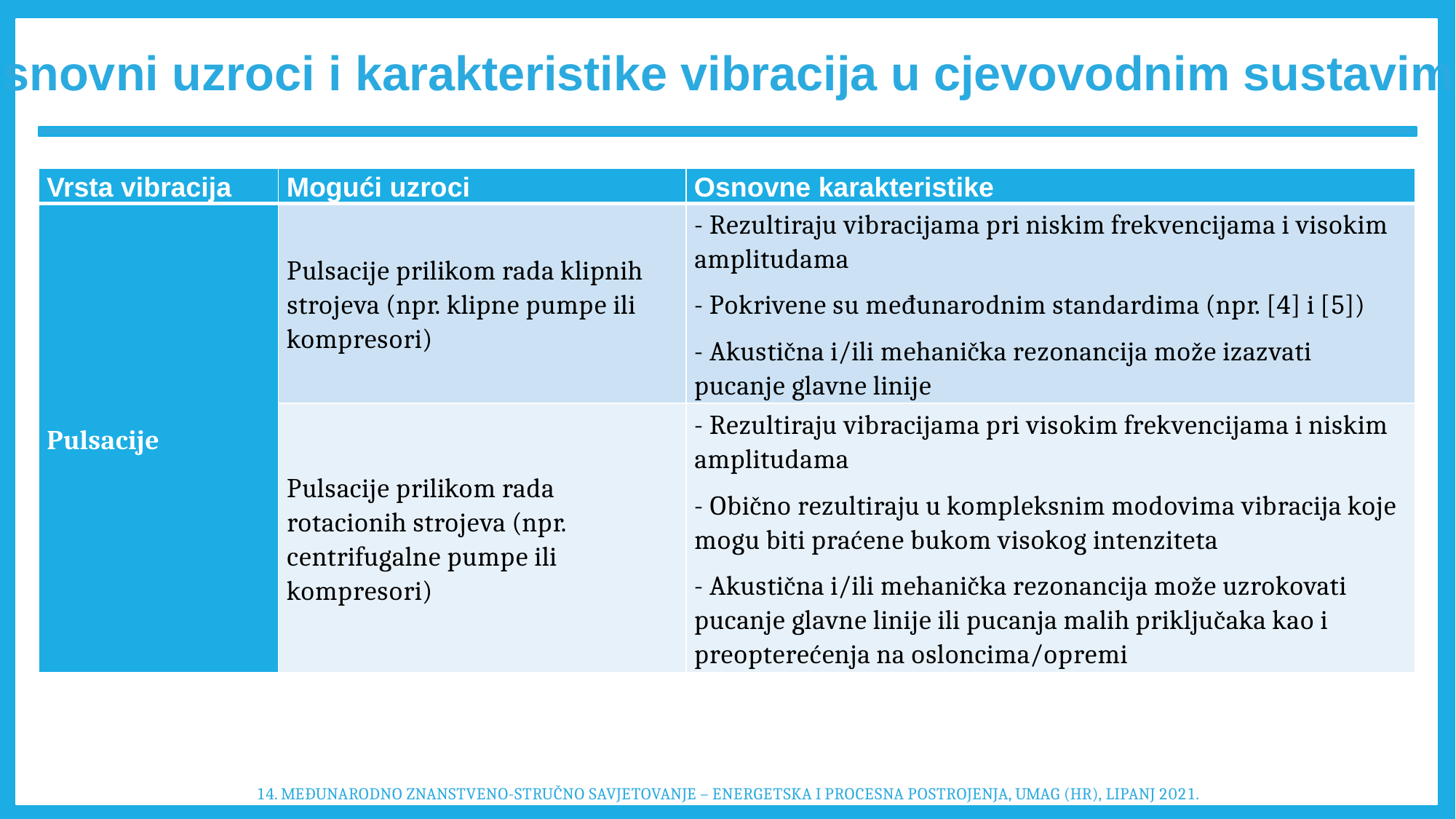

Osnovni uzroci i karakteristike vibracija u cjevovodnim sustavima
| Vrsta vibracija | Mogući uzroci | Osnovne karakteristike |
| --- | --- | --- |
| Pulsacije | Pulsacije prilikom rada klipnih strojeva (npr. klipne pumpe ili kompresori) | - Rezultiraju vibracijama pri niskim frekvencijama i visokim amplitudama - Pokrivene su međunarodnim standardima (npr. [4] i [5]) - Akustična i/ili mehanička rezonancija može izazvati pucanje glavne linije |
|  | Pulsacije prilikom rada rotacionih strojeva (npr. centrifugalne pumpe ili kompresori) | - Rezultiraju vibracijama pri visokim frekvencijama i niskim amplitudama - Obično rezultiraju u kompleksnim modovima vibracija koje mogu biti praćene bukom visokog intenziteta - Akustična i/ili mehanička rezonancija može uzrokovati pucanje glavne linije ili pucanja malih priključaka kao i preopterećenja na osloncima/opremi |